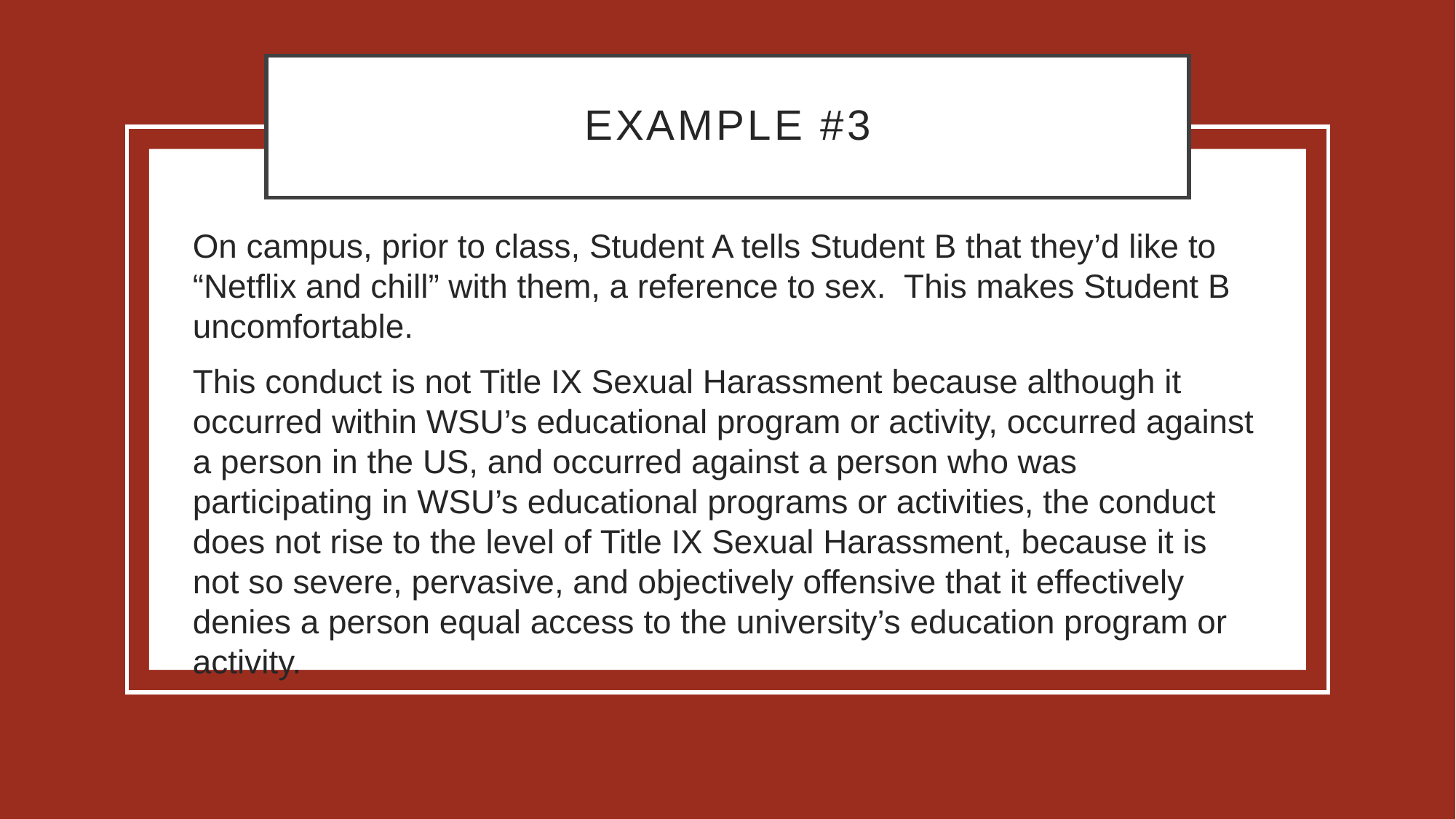

# Example #3

On campus, prior to class, Student A tells Student B that they’d like to “Netflix and chill” with them, a reference to sex.  This makes Student B uncomfortable.
This conduct is not Title IX Sexual Harassment because although it occurred within WSU’s educational program or activity, occurred against a person in the US, and occurred against a person who was participating in WSU’s educational programs or activities, the conduct does not rise to the level of Title IX Sexual Harassment, because it is not so severe, pervasive, and objectively offensive that it effectively denies a person equal access to the university’s education program or activity.